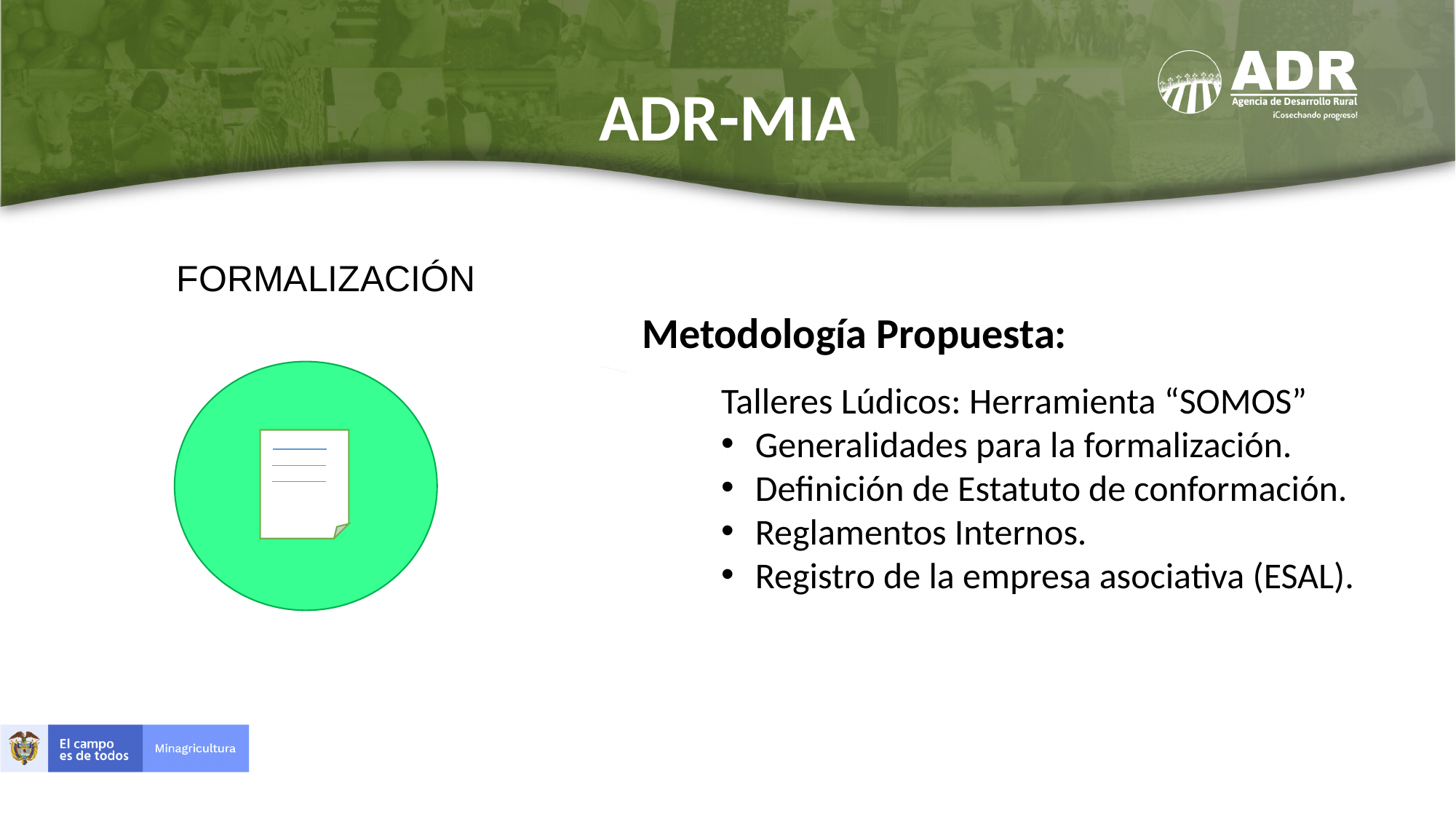

# ADR-MIA
FORMALIZACIÓN

Metodología Propuesta:
Talleres Lúdicos: Herramienta “SOMOS”
Generalidades para la formalización.
Definición de Estatuto de conformación.
Reglamentos Internos.
Registro de la empresa asociativa (ESAL).